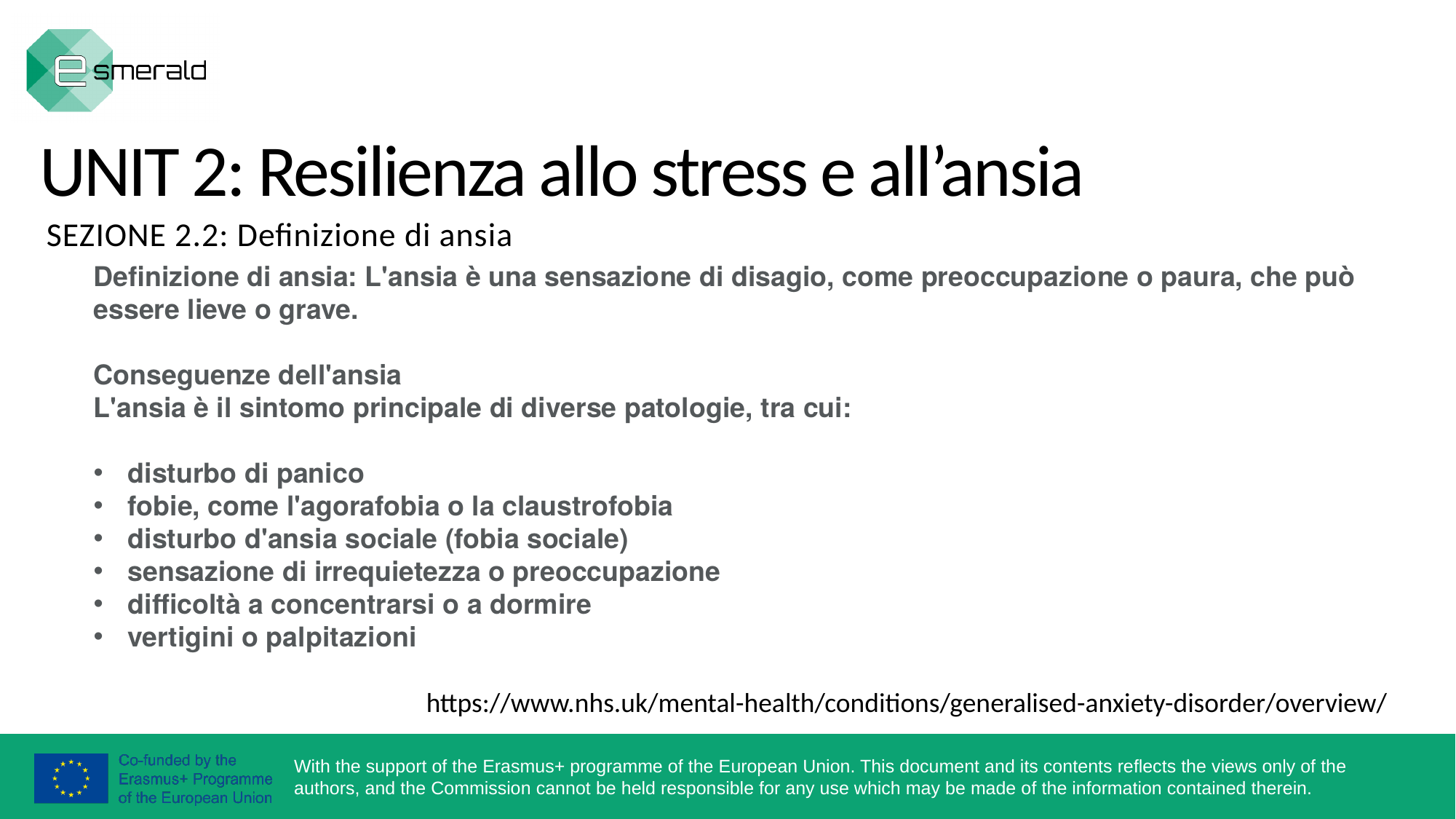

UNIT 2: Resilienza allo stress e all’ansia
SEZIONE 2.2: Definizione di ansia
Definizione di ansia: L'ansia è una sensazione di disagio, come preoccupazione o paura, che può essere lieve o grave.

Conseguenze dell'ansia
L'ansia è il sintomo principale di diverse patologie, tra cui:

disturbo di panico
fobie, come l'agorafobia o la claustrofobia
disturbo d'ansia sociale (fobia sociale)
sensazione di irrequietezza o preoccupazione
difficoltà a concentrarsi o a dormire
vertigini o palpitazioni

https://www.nhs.uk/mental-health/conditions/generalised-anxiety-disorder/overview/